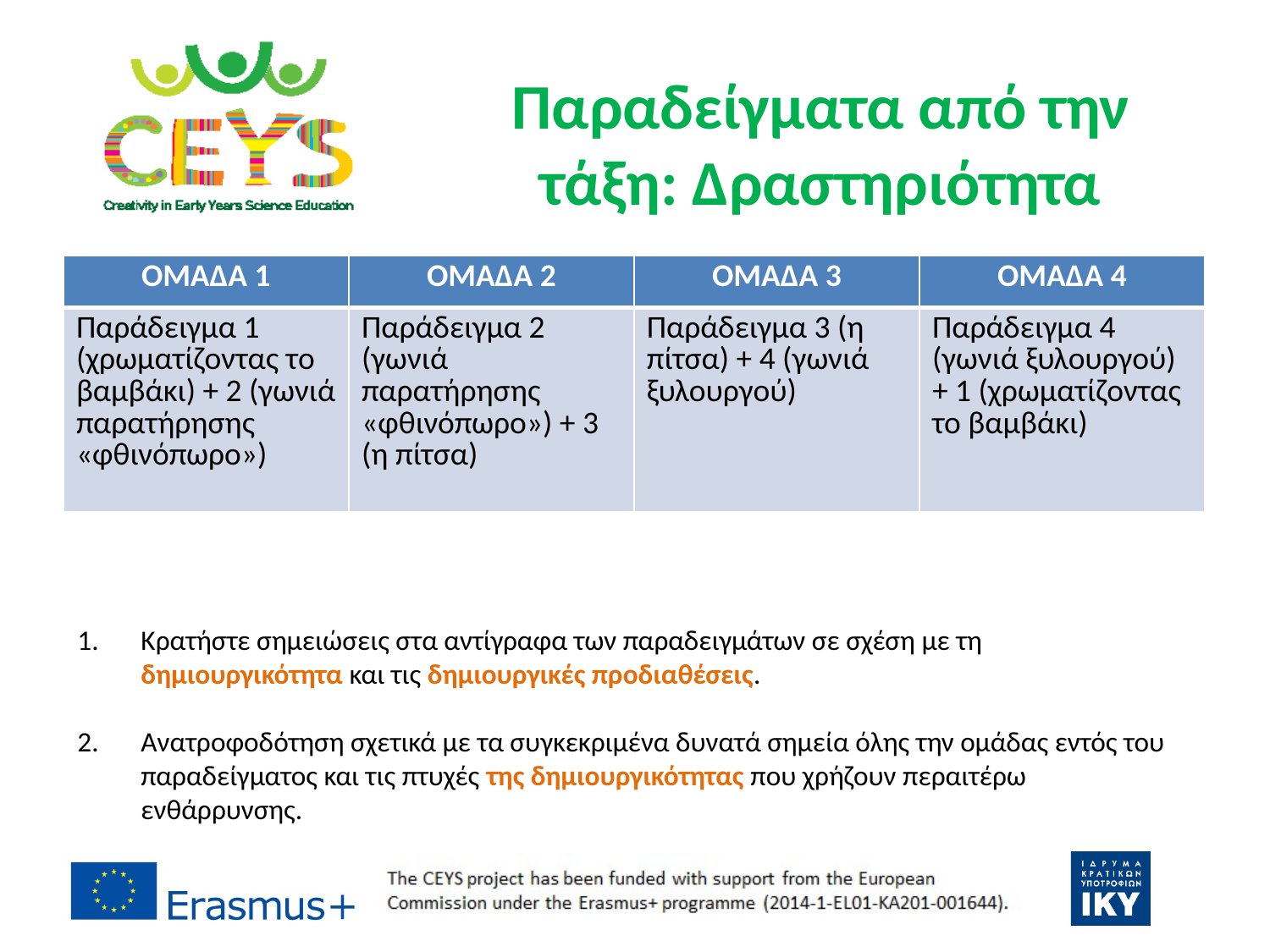

Παραδείγματα από την τάξη: Δραστηριότητα
| ΟΜΑΔΑ 1 | ΟΜΑΔΑ 2 | ΟΜΑΔΑ 3 | ΟΜΑΔΑ 4 |
| --- | --- | --- | --- |
| Παράδειγμα 1 (χρωματίζοντας το βαμβάκι) + 2 (γωνιά παρατήρησης «φθινόπωρο») | Παράδειγμα 2 (γωνιά παρατήρησης «φθινόπωρο») + 3 (η πίτσα) | Παράδειγμα 3 (η πίτσα) + 4 (γωνιά ξυλουργού) | Παράδειγμα 4 (γωνιά ξυλουργού) + 1 (χρωματίζοντας το βαμβάκι) |
Κρατήστε σημειώσεις στα αντίγραφα των παραδειγμάτων σε σχέση με τη δημιουργικότητα και τις δημιουργικές προδιαθέσεις.

Ανατροφοδότηση σχετικά με τα συγκεκριμένα δυνατά σημεία όλης την ομάδας εντός του παραδείγματος και τις πτυχές της δημιουργικότητας που χρήζουν περαιτέρω ενθάρρυνσης.